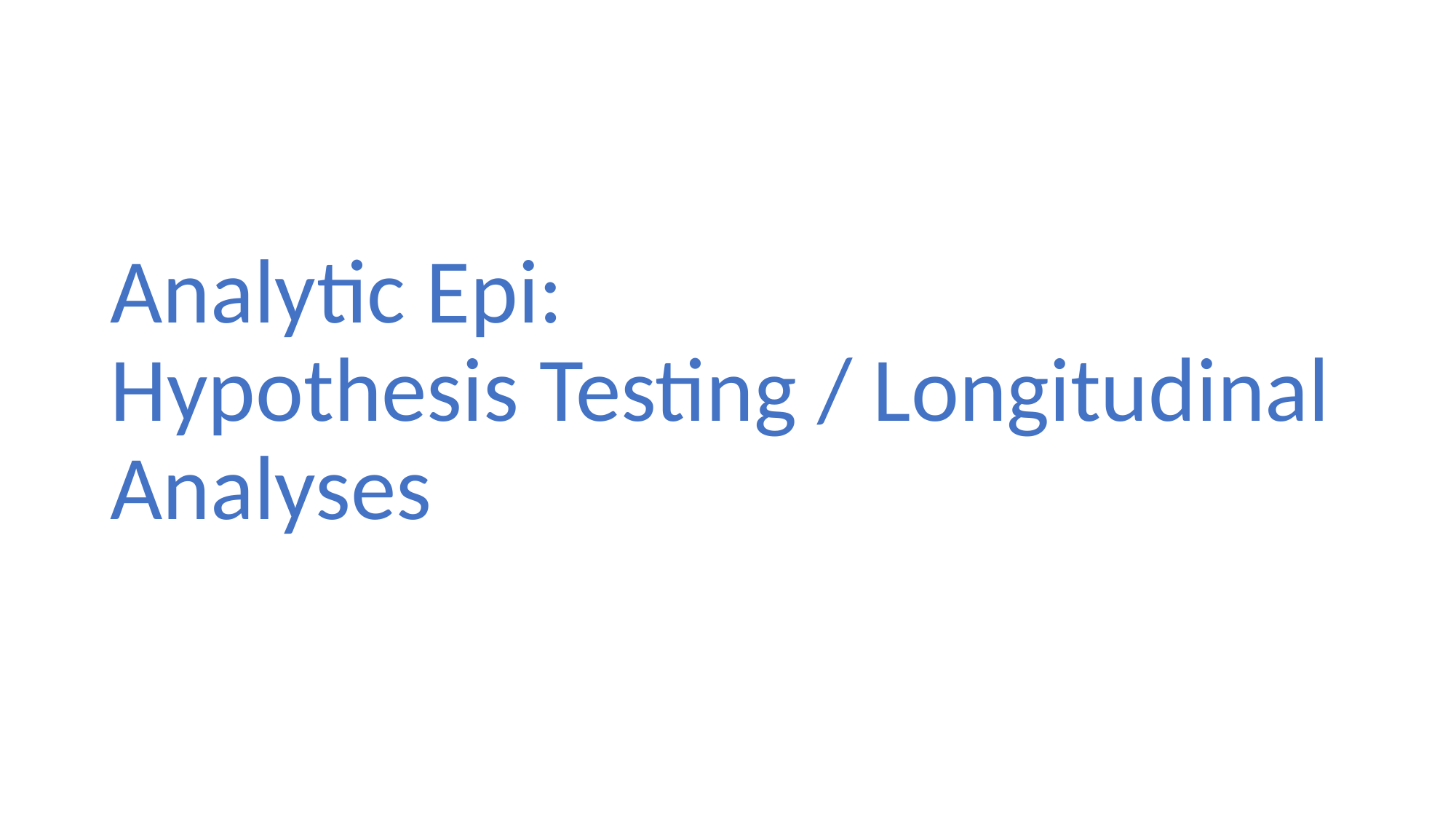

# Analytic Epi: Hypothesis Testing / Longitudinal Analyses